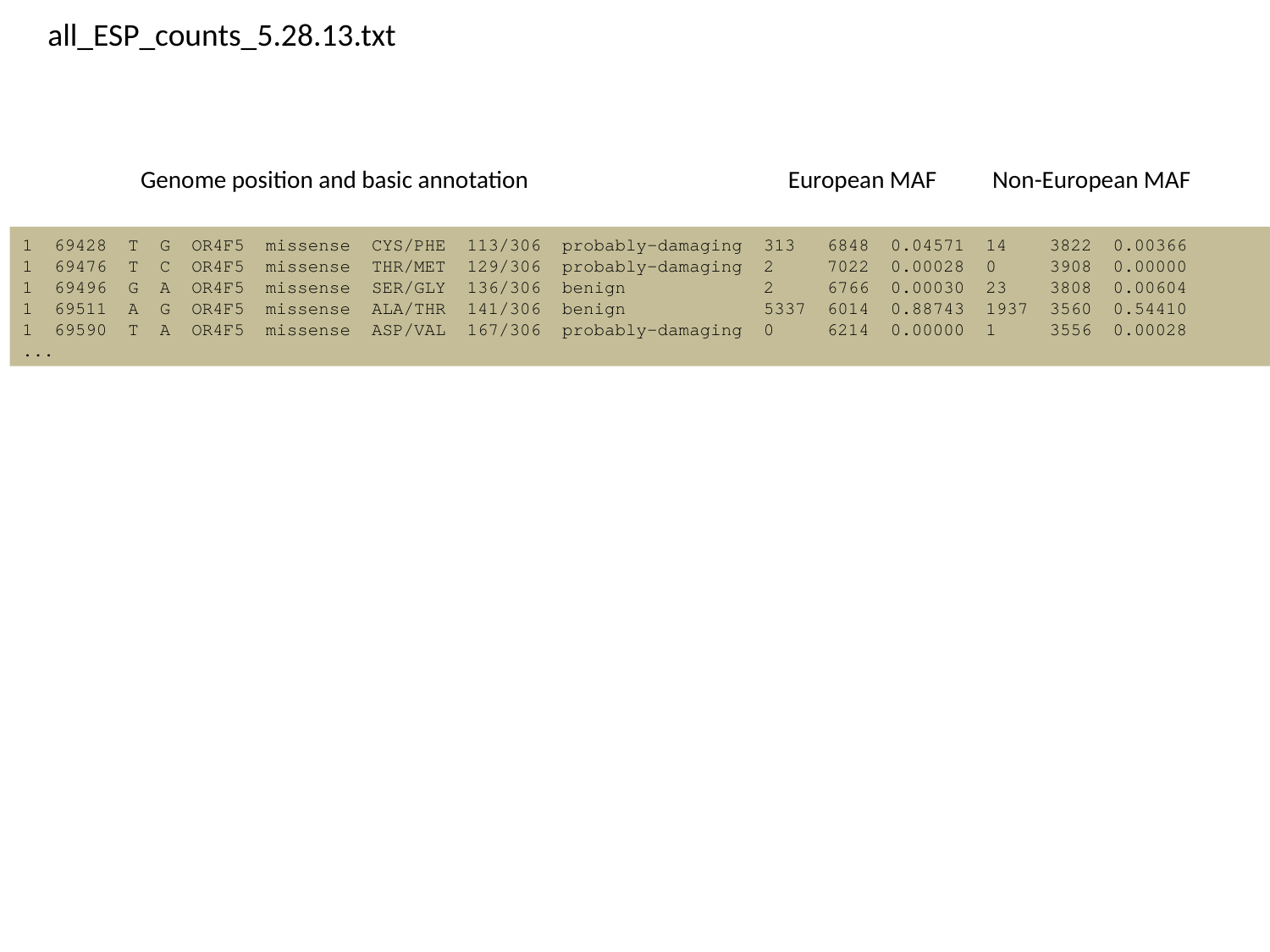

all_ESP_counts_5.28.13.txt
Genome position and basic annotation
European MAF
Non-European MAF
1  69428  T  G  OR4F5  missense  CYS/PHE  113/306  probably-damaging  313   6848  0.04571  14    3822  0.00366
1  69476  T  C  OR4F5  missense  THR/MET  129/306  probably-damaging  2     7022  0.00028  0     3908  0.00000
1  69496  G  A  OR4F5  missense  SER/GLY  136/306  benign             2     6766  0.00030  23    3808  0.00604
1  69511  A  G  OR4F5  missense  ALA/THR  141/306  benign             5337  6014  0.88743  1937  3560  0.54410
1  69590  T  A  OR4F5  missense  ASP/VAL  167/306  probably-damaging  0     6214  0.00000  1     3556  0.00028
...